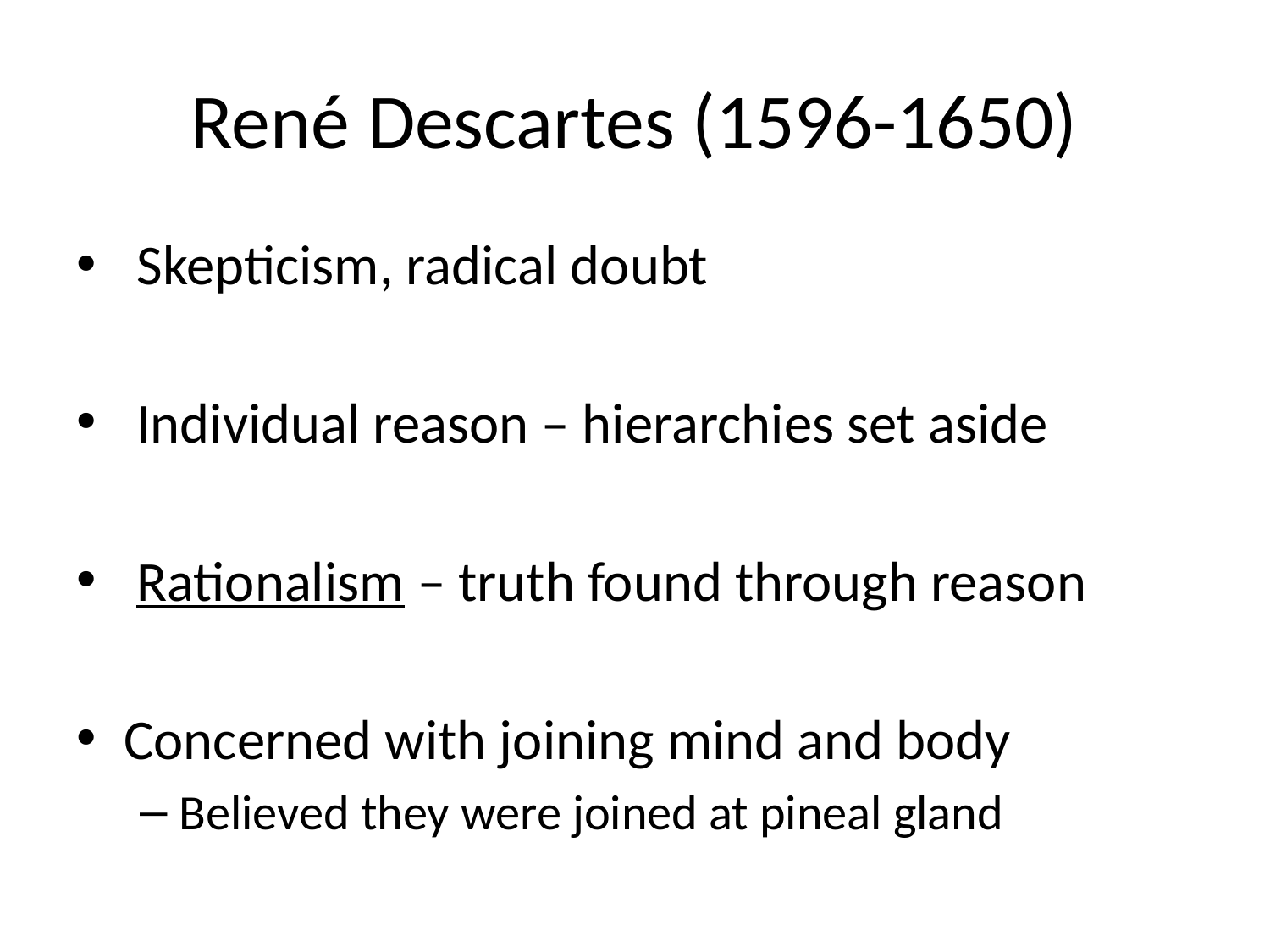

# René Descartes (1596-1650)
 Skepticism, radical doubt

 Individual reason – hierarchies set aside

 Rationalism – truth found through reason

Concerned with joining mind and body
Believed they were joined at pineal gland